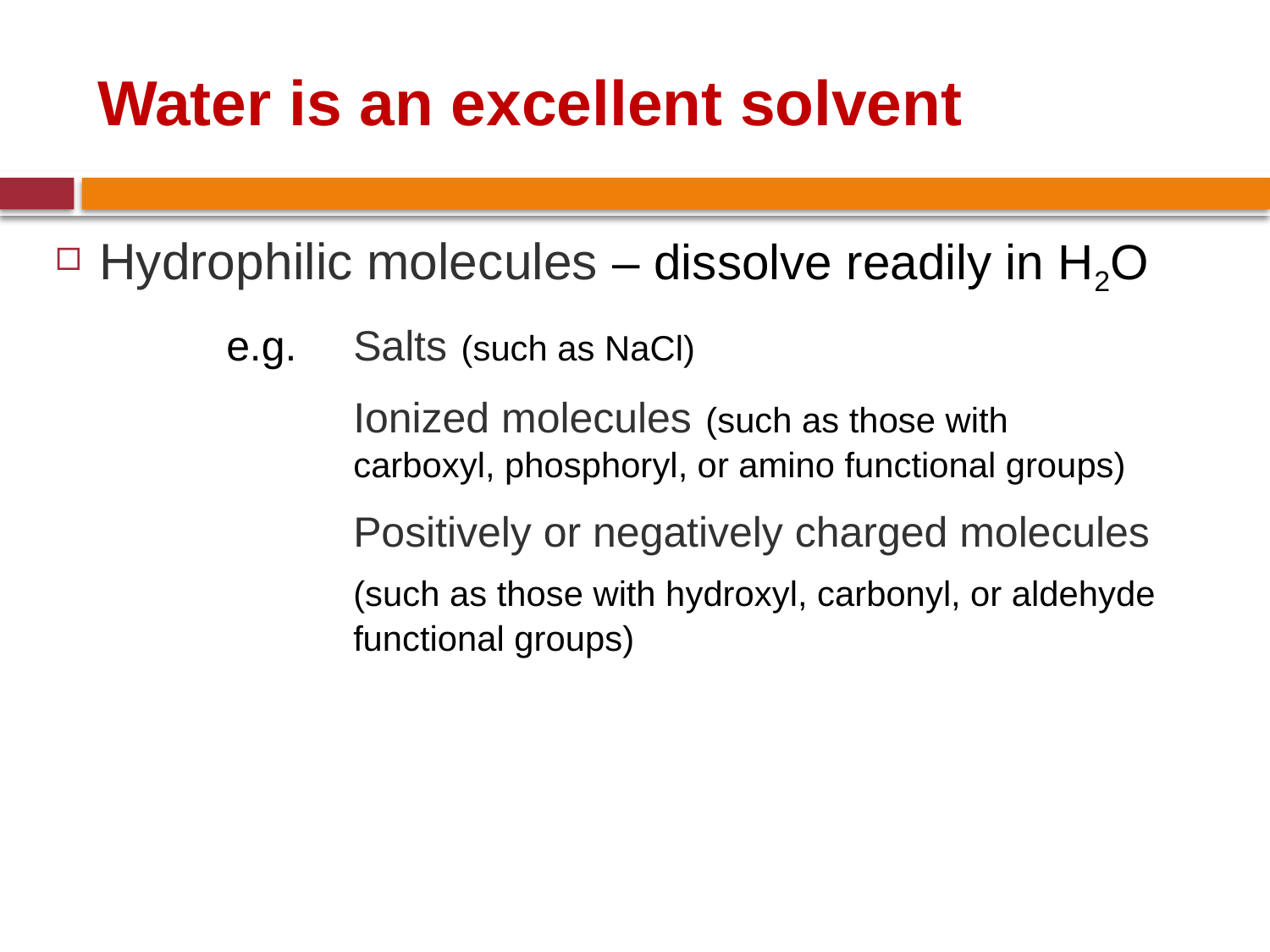

# Water is an excellent solvent
Hydrophilic molecules – dissolve readily in H2O
		e.g.	Salts (such as NaCl)
			Ionized molecules (such as those with 				carboxyl, phosphoryl, or amino functional groups)
			Positively or negatively charged molecules 			(such as those with hydroxyl, carbonyl, or aldehyde 			functional groups)